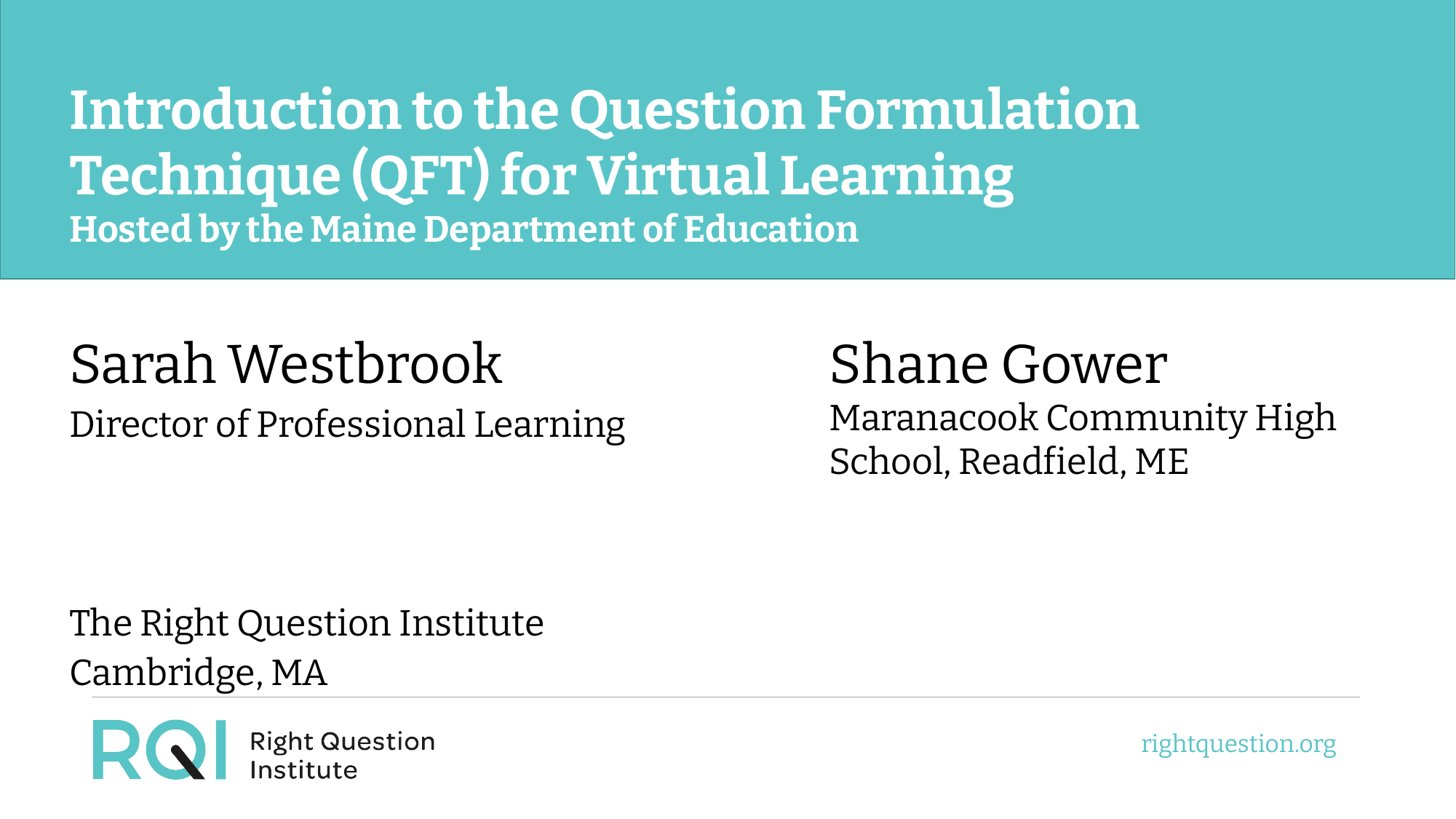

# Introduction to the Question Formulation Technique (QFT) for Virtual Learning Hosted by the Maine Department of Education
Shane Gower
Maranacook Community High School, Readfield, ME

Sarah Westbrook
Director of Professional Learning

The Right Question Institute
Cambridge, MA